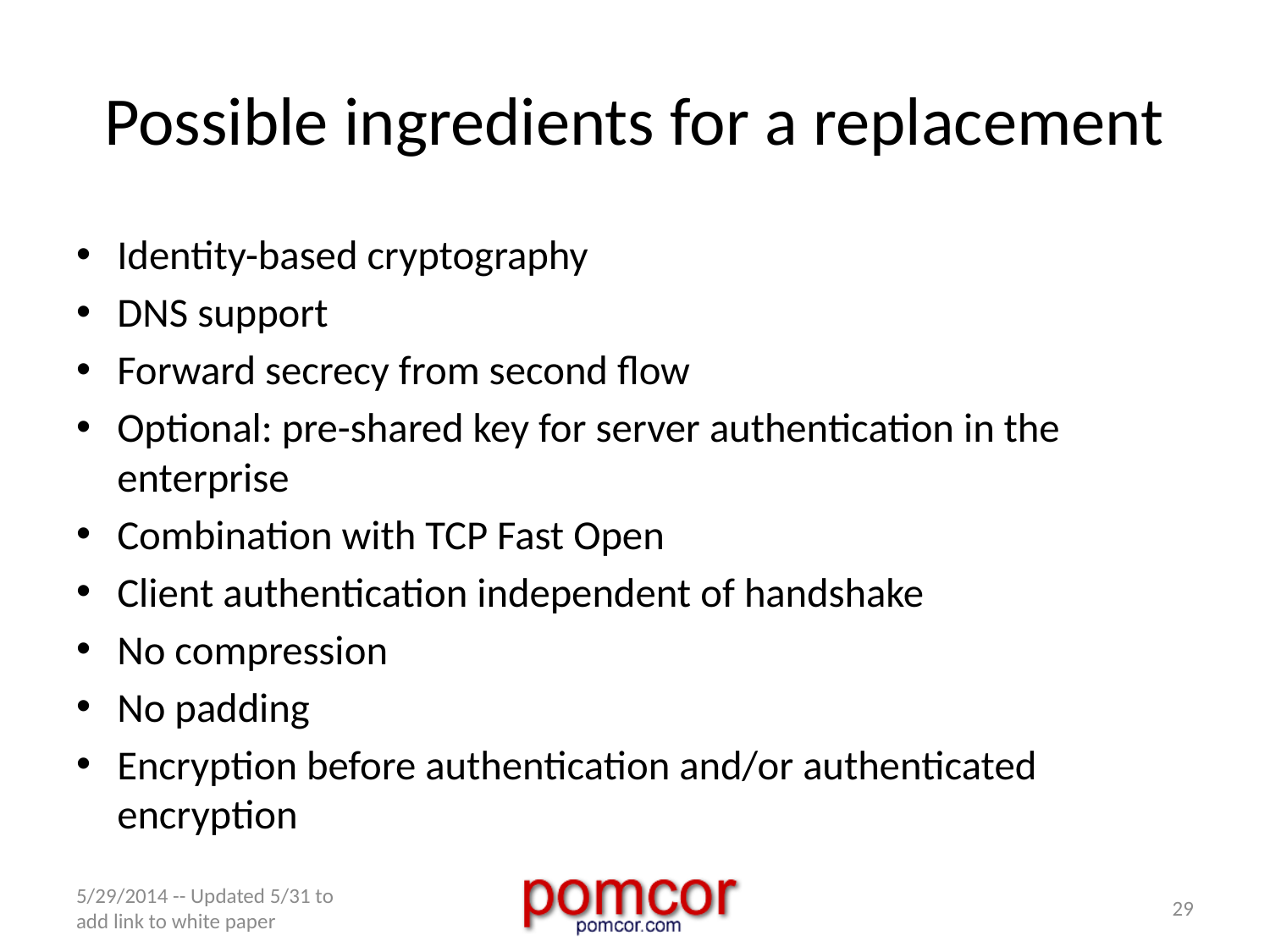

# Possible ingredients for a replacement
Identity-based cryptography
DNS support
Forward secrecy from second flow
Optional: pre-shared key for server authentication in the enterprise
Combination with TCP Fast Open
Client authentication independent of handshake
No compression
No padding
Encryption before authentication and/or authenticated encryption
5/29/2014 -- Updated 5/31 to add link to white paper
29